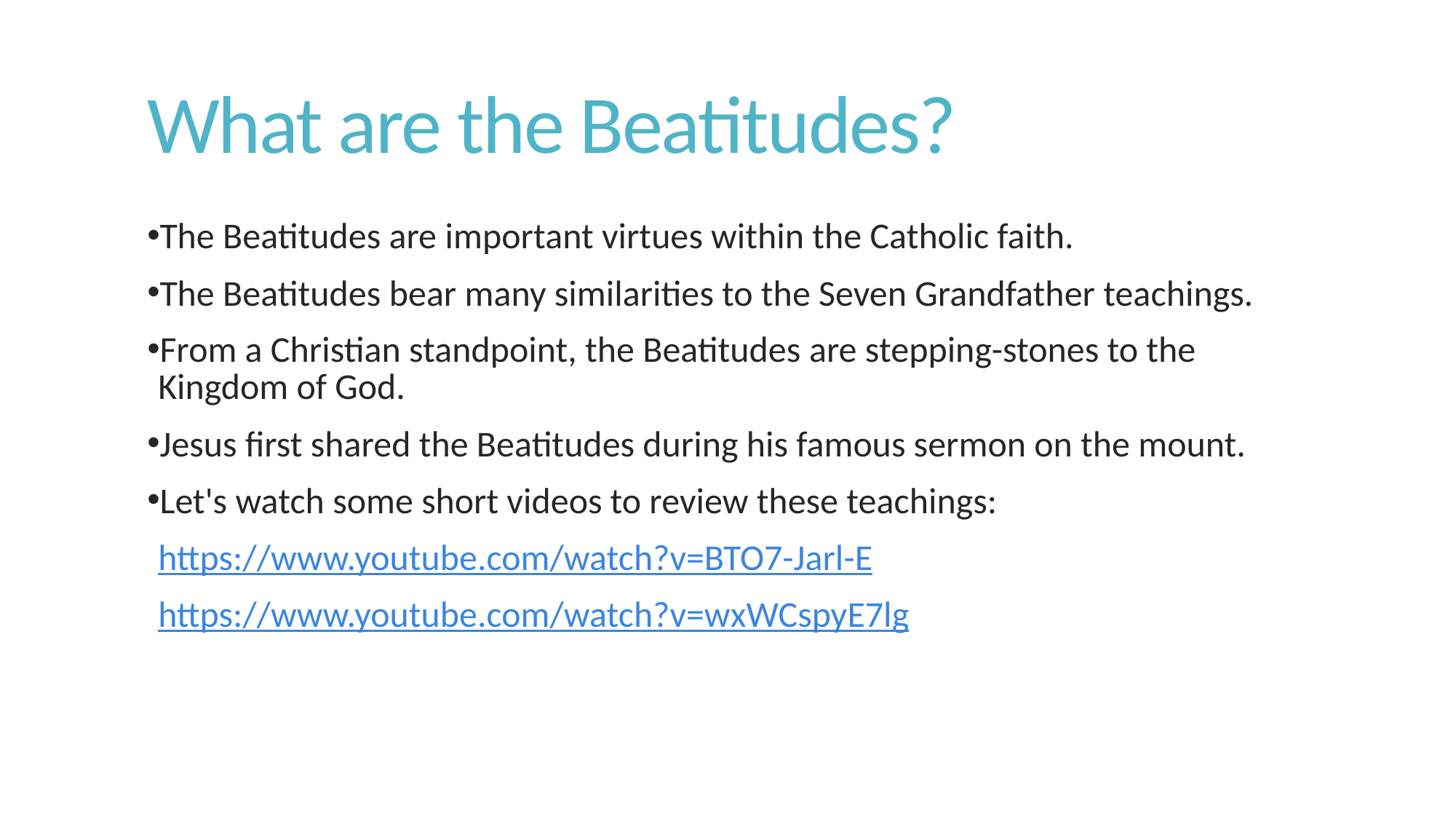

# What are the Beatitudes?
The Beatitudes are important virtues within the Catholic faith.
The Beatitudes bear many similarities to the Seven Grandfather teachings.
From a Christian standpoint, the Beatitudes are stepping-stones to the Kingdom of God.
Jesus first shared the Beatitudes during his famous sermon on the mount.
Let's watch some short videos to review these teachings:
https://www.youtube.com/watch?v=BTO7-Jarl-E
https://www.youtube.com/watch?v=wxWCspyE7lg